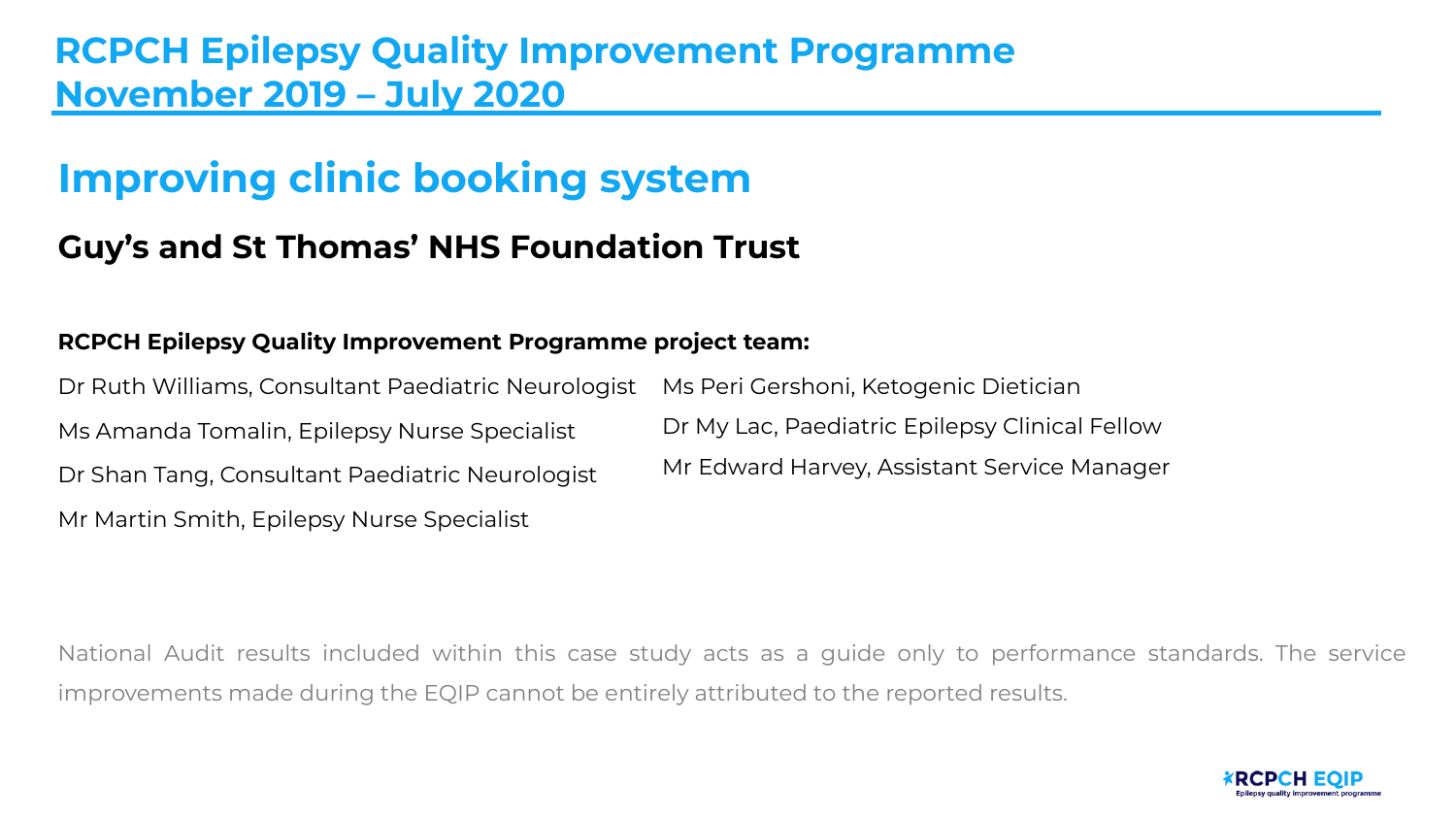

RCPCH Epilepsy Quality Improvement Programme
November 2019 – July 2020
Improving clinic booking system
Guy’s and St Thomas’ NHS Foundation Trust

RCPCH Epilepsy Quality Improvement Programme project team:
Dr Ruth Williams, Consultant Paediatric Neurologist
Ms Amanda Tomalin, Epilepsy Nurse Specialist
Dr Shan Tang, Consultant Paediatric Neurologist
Mr Martin Smith, Epilepsy Nurse Specialist

National Audit results included within this case study acts as a guide only to performance standards. The service improvements made during the EQIP cannot be entirely attributed to the reported results.
Ms Peri Gershoni, Ketogenic Dietician
Dr My Lac, Paediatric Epilepsy Clinical Fellow
Mr Edward Harvey, Assistant Service Manager